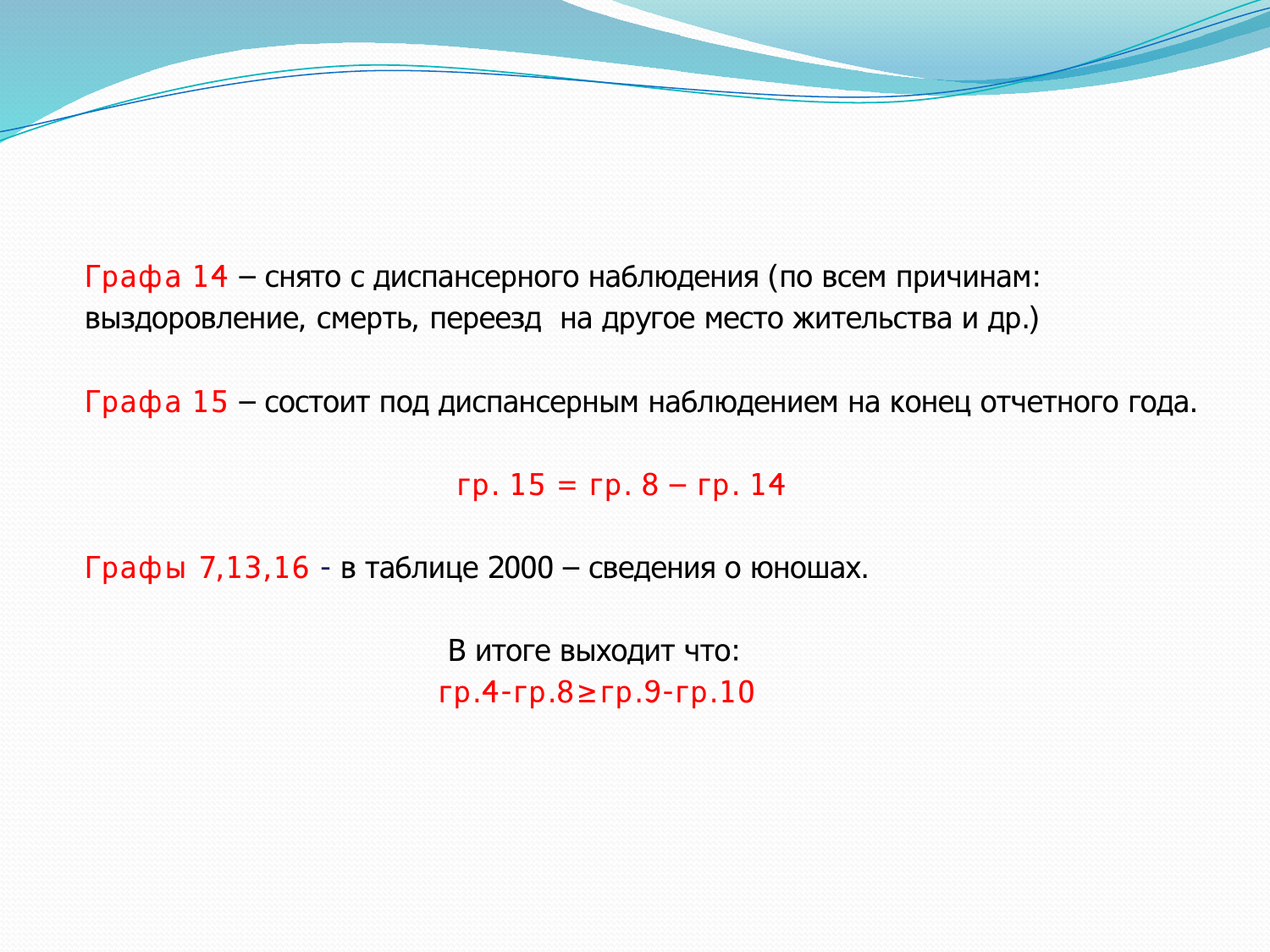

# Графа 14 – снято с диспансерного наблюдения (по всем причинам: выздоровление, смерть, переезд  на другое место жительства и др.) Графа 15 – состоит под диспансерным наблюдением на конец отчетного года. гр. 15 = гр. 8 – гр. 14 Графы 7,13,16 - в таблице 2000 – сведения о юношах. В итоге выходит что: гр.4-гр.8≥гр.9-гр.10